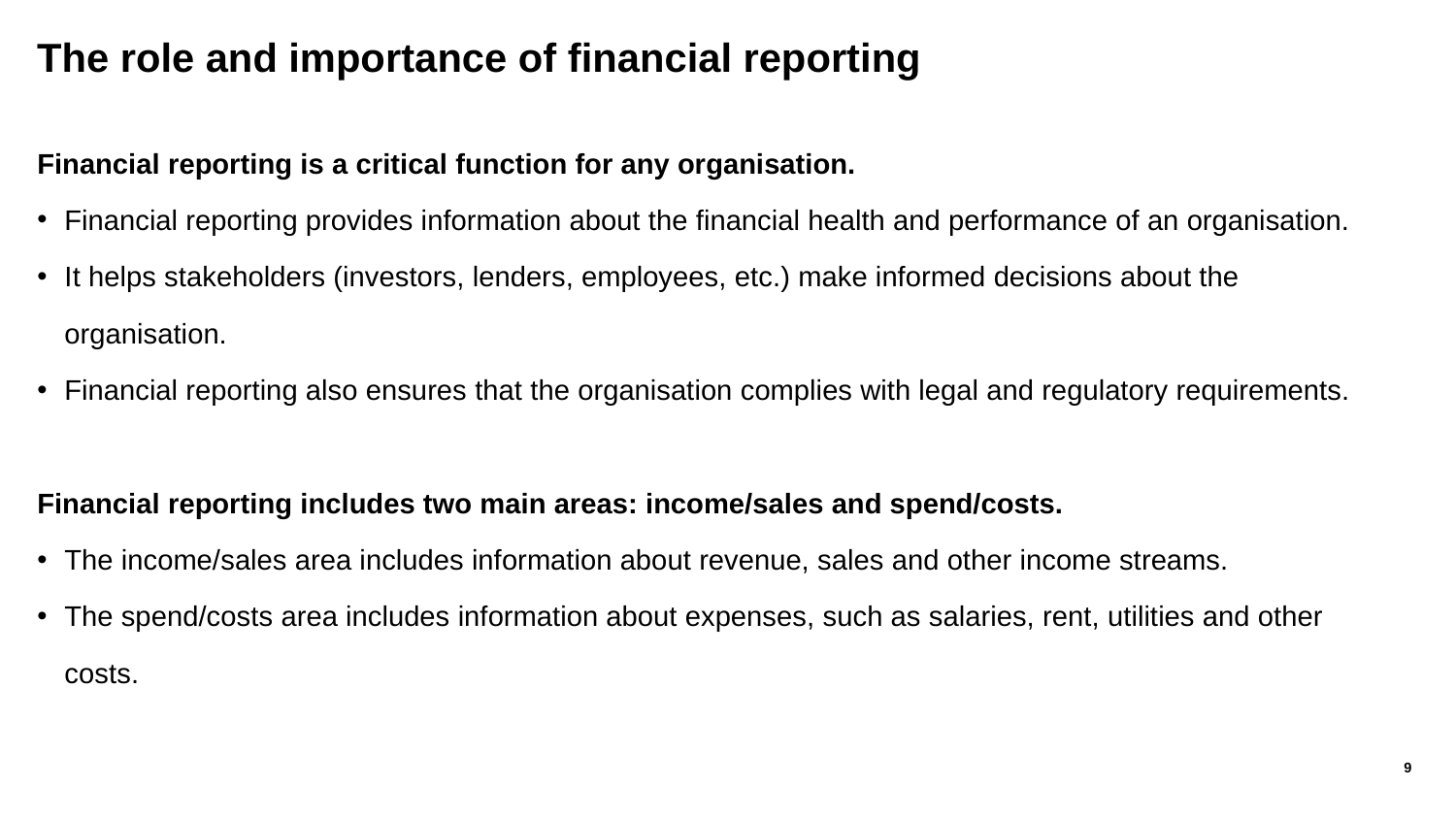

# The role and importance of financial reporting
Financial reporting is a critical function for any organisation.
Financial reporting provides information about the financial health and performance of an organisation.
It helps stakeholders (investors, lenders, employees, etc.) make informed decisions about the organisation.
Financial reporting also ensures that the organisation complies with legal and regulatory requirements.

Financial reporting includes two main areas: income/sales and spend/costs.
The income/sales area includes information about revenue, sales and other income streams.
The spend/costs area includes information about expenses, such as salaries, rent, utilities and other costs.

9